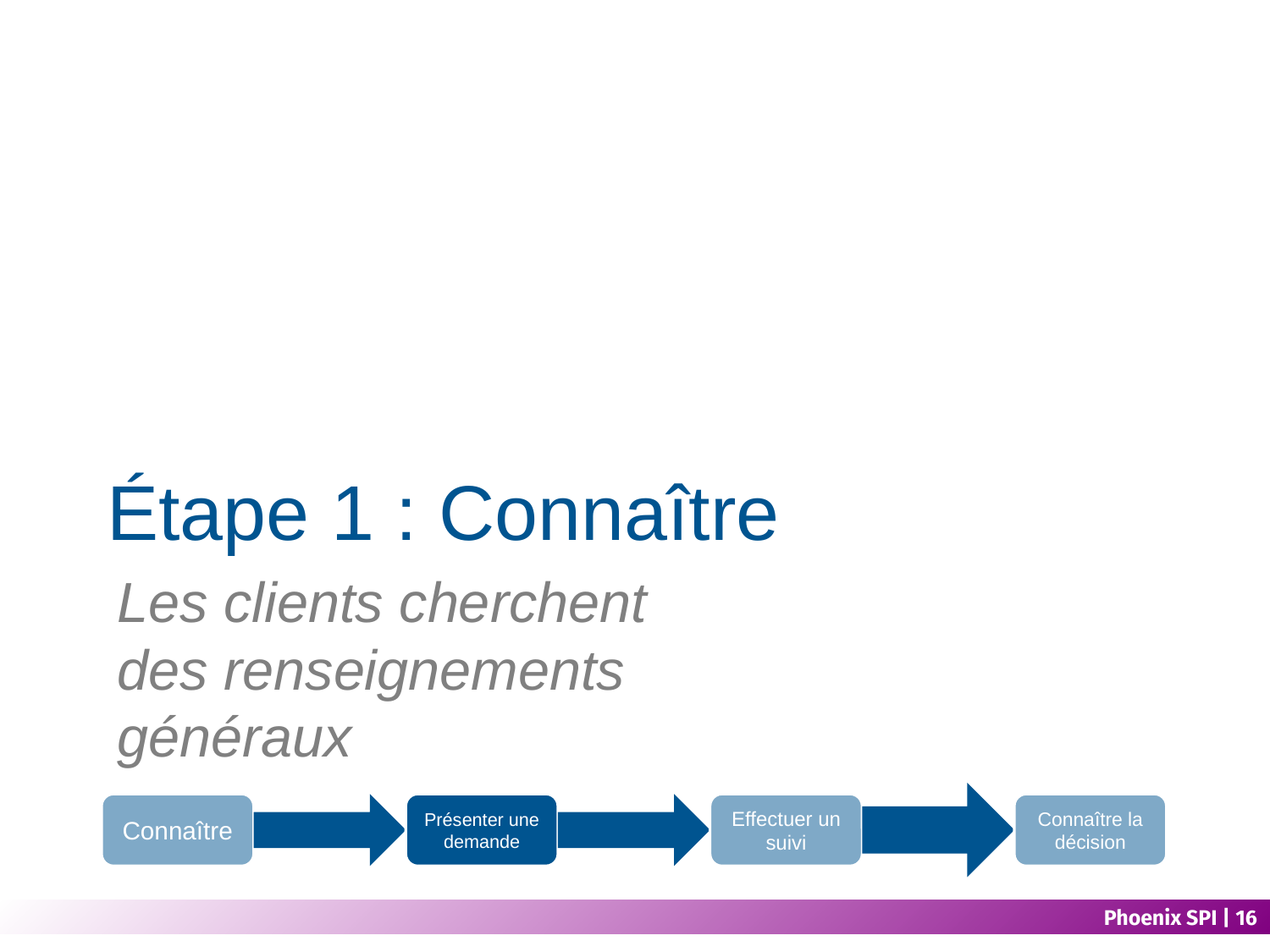

# Étape 1 : Connaître
Les clients cherchent des renseignements généraux

Connaître
Présenter une demande
Effectuer un suivi
Connaître la décision